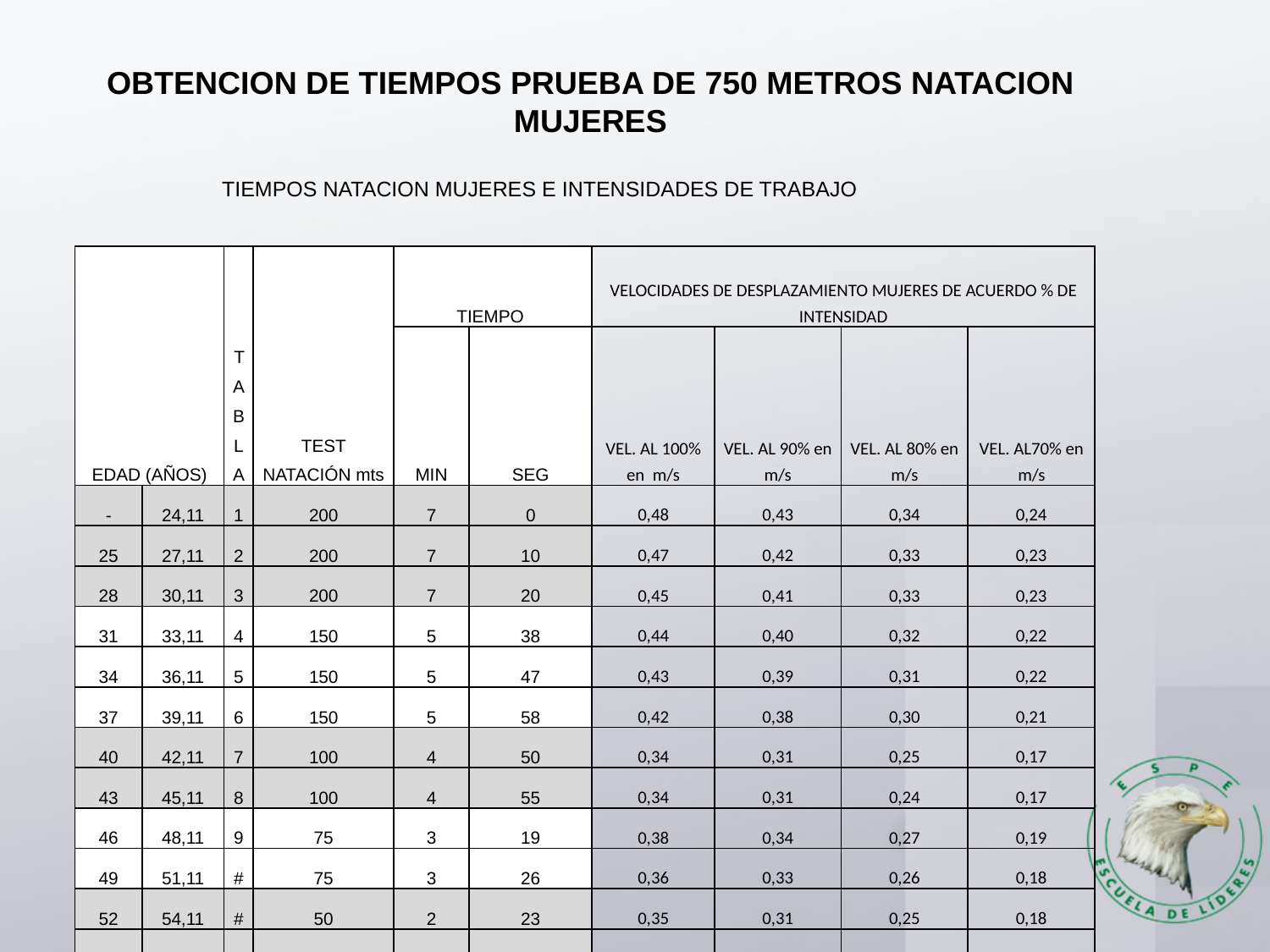

OBTENCION DE TIEMPOS PRUEBA DE 750 METROS NATACION  MUJERES
TIEMPOS NATACION MUJERES E INTENSIDADES DE TRABAJO
| EDAD (AÑOS) |  | TABLA | TEST NATACIÓN mts | TIEMPO |  | VELOCIDADES DE DESPLAZAMIENTO MUJERES DE ACUERDO % DE INTENSIDAD |  |  |  |
| --- | --- | --- | --- | --- | --- | --- | --- | --- | --- |
|  |  |  |  | MIN | SEG | VEL. AL 100% en m/s | VEL. AL 90% en m/s | VEL. AL 80% en m/s | VEL. AL70% en m/s |
| - | 24,11 | 1 | 200 | 7 | 0 | 0,48 | 0,43 | 0,34 | 0,24 |
| 25 | 27,11 | 2 | 200 | 7 | 10 | 0,47 | 0,42 | 0,33 | 0,23 |
| 28 | 30,11 | 3 | 200 | 7 | 20 | 0,45 | 0,41 | 0,33 | 0,23 |
| 31 | 33,11 | 4 | 150 | 5 | 38 | 0,44 | 0,40 | 0,32 | 0,22 |
| 34 | 36,11 | 5 | 150 | 5 | 47 | 0,43 | 0,39 | 0,31 | 0,22 |
| 37 | 39,11 | 6 | 150 | 5 | 58 | 0,42 | 0,38 | 0,30 | 0,21 |
| 40 | 42,11 | 7 | 100 | 4 | 50 | 0,34 | 0,31 | 0,25 | 0,17 |
| 43 | 45,11 | 8 | 100 | 4 | 55 | 0,34 | 0,31 | 0,24 | 0,17 |
| 46 | 48,11 | 9 | 75 | 3 | 19 | 0,38 | 0,34 | 0,27 | 0,19 |
| 49 | 51,11 | # | 75 | 3 | 26 | 0,36 | 0,33 | 0,26 | 0,18 |
| 52 | 54,11 | # | 50 | 2 | 23 | 0,35 | 0,31 | 0,25 | 0,18 |
| 55 | 57,11 | # | 50 | 2 | 33 | 0,33 | 0,29 | 0,24 | 0,16 |